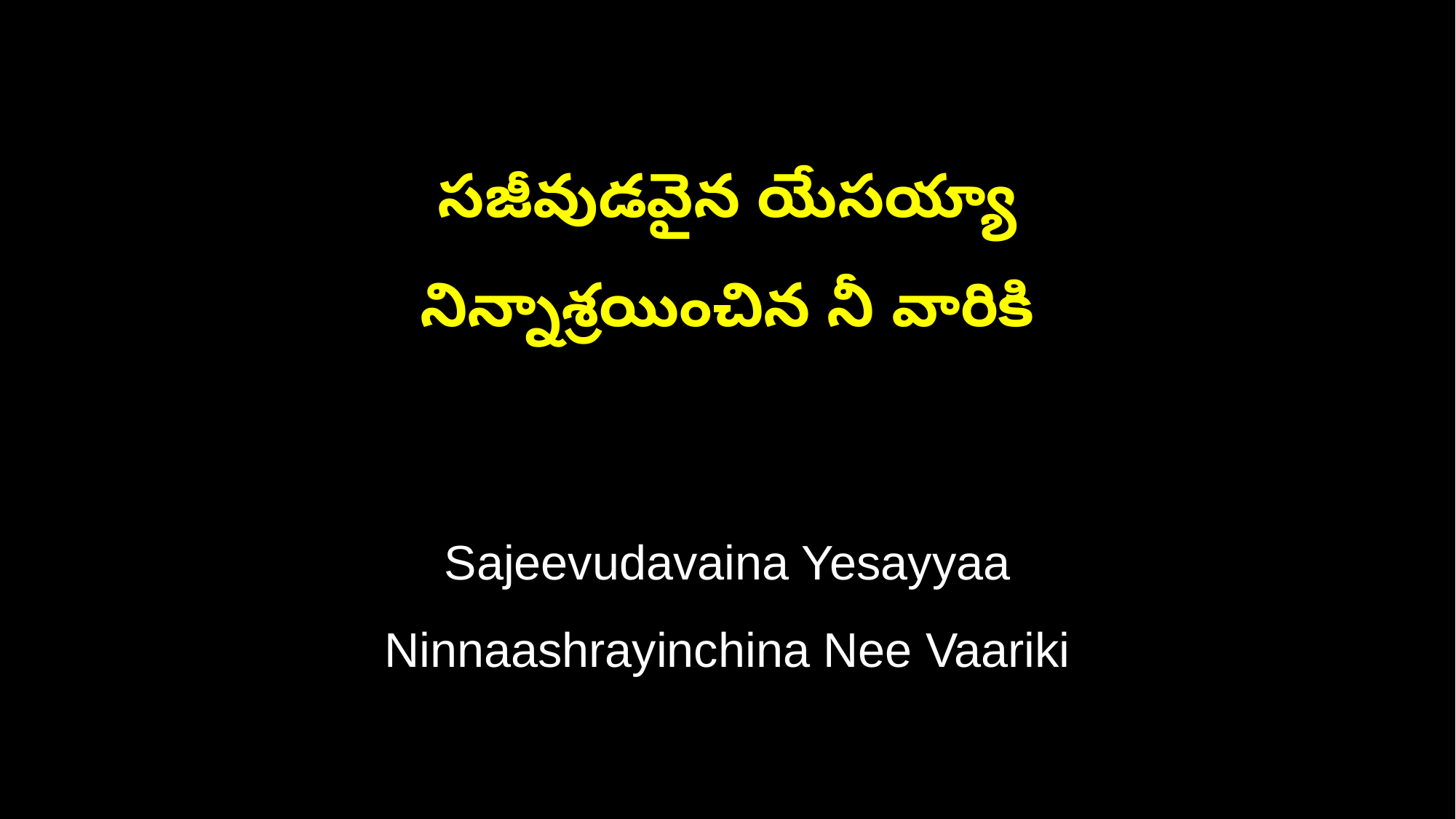

సజీవుడవైన యేసయ్యా
నిన్నాశ్రయించిన నీ వారికి
Sajeevudavaina Yesayyaa
Ninnaashrayinchina Nee Vaariki